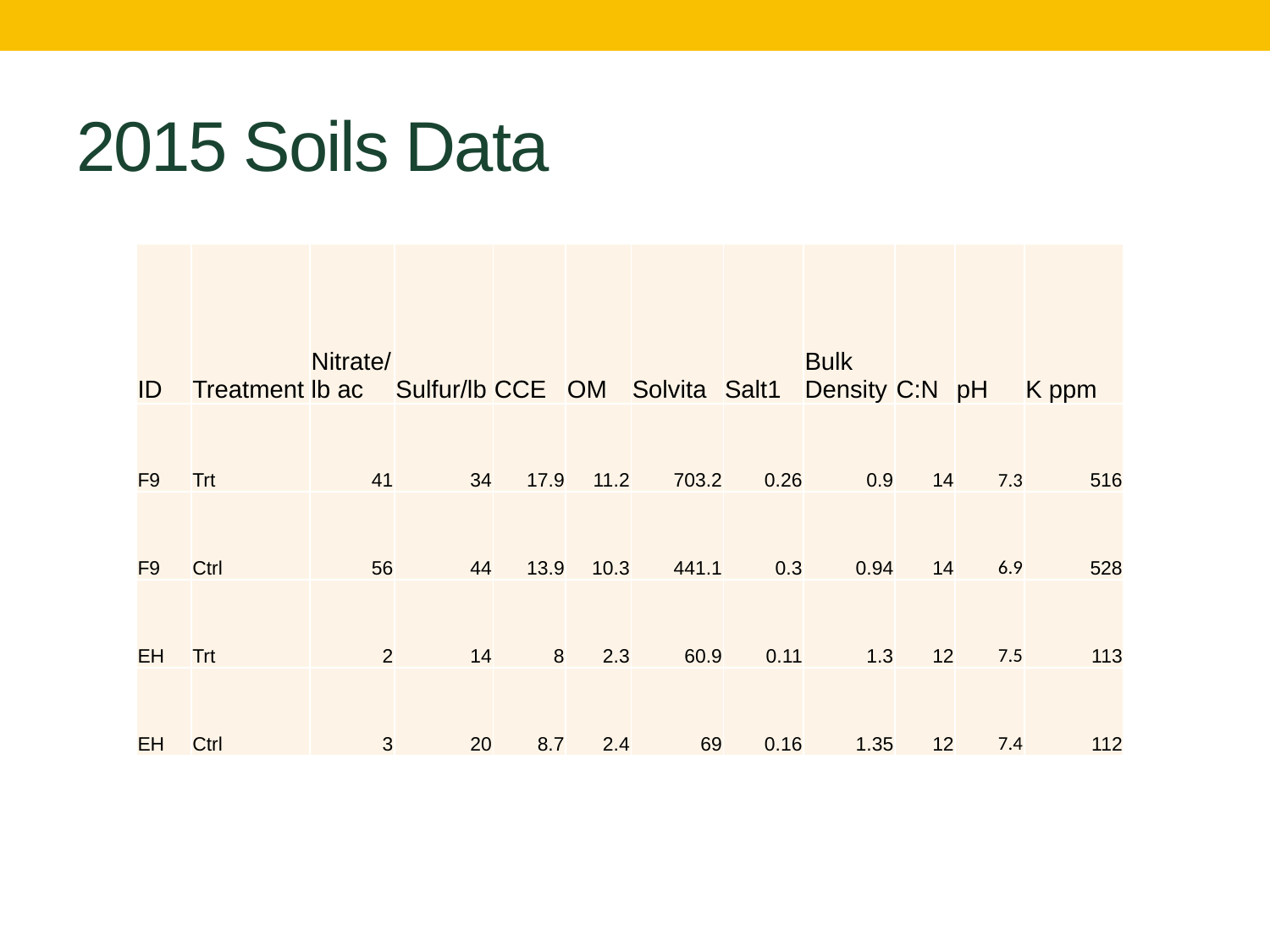

# 2015 Soils Data
| ID | Treatment | Nitrate/lb ac | Sulfur/lb | CCE | OM | Solvita | Salt1 | Bulk Density | C:N | pH | K ppm |
| --- | --- | --- | --- | --- | --- | --- | --- | --- | --- | --- | --- |
| F9 | Trt | 41 | 34 | 17.9 | 11.2 | 703.2 | 0.26 | 0.9 | 14 | 7.3 | 516 |
| F9 | Ctrl | 56 | 44 | 13.9 | 10.3 | 441.1 | 0.3 | 0.94 | 14 | 6.9 | 528 |
| EH | Trt | 2 | 14 | 8 | 2.3 | 60.9 | 0.11 | 1.3 | 12 | 7.5 | 113 |
| EH | Ctrl | 3 | 20 | 8.7 | 2.4 | 69 | 0.16 | 1.35 | 12 | 7.4 | 112 |